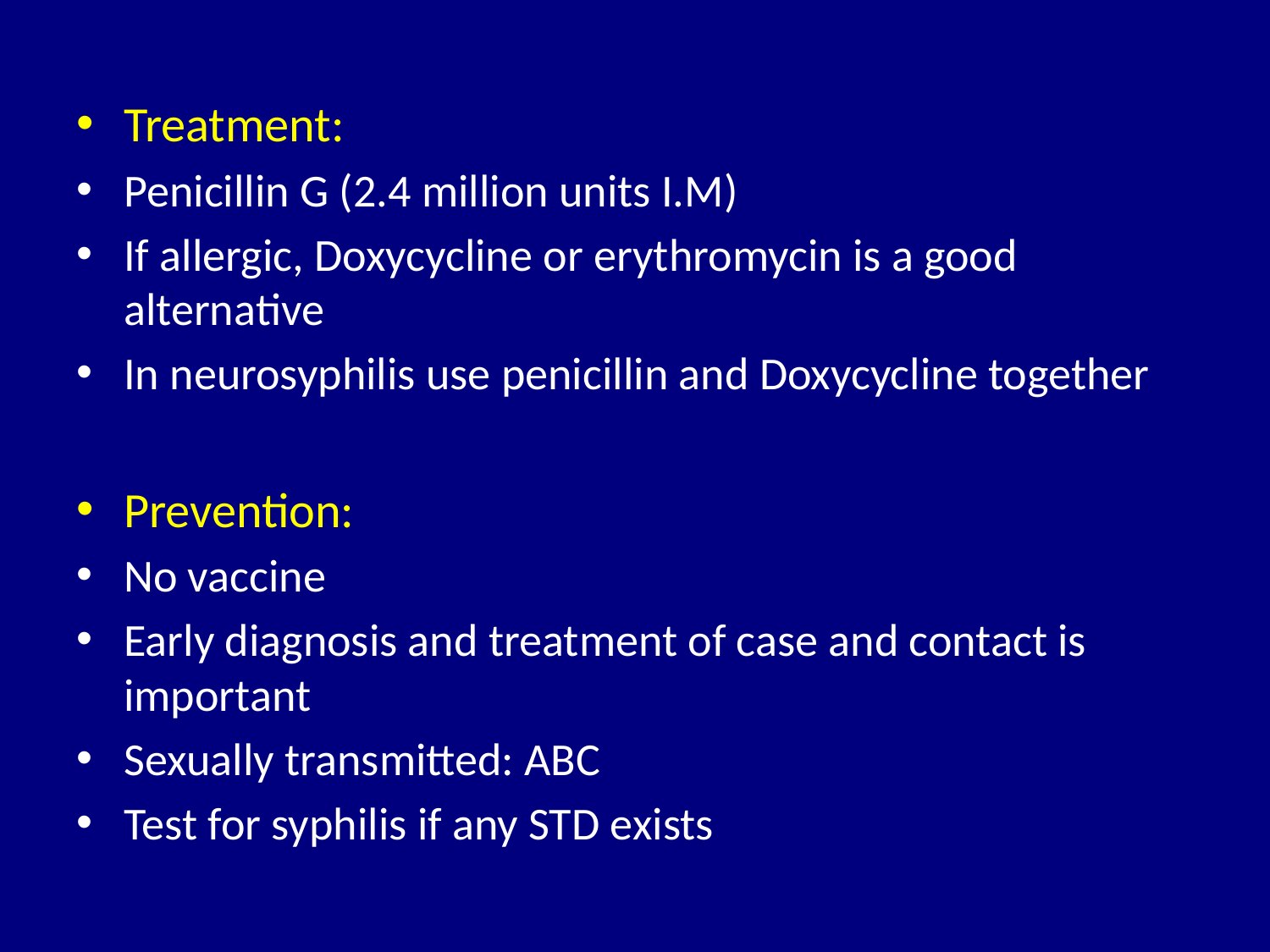

#
Treatment:
Penicillin G (2.4 million units I.M)
If allergic, Doxycycline or erythromycin is a good alternative
In neurosyphilis use penicillin and Doxycycline together

Prevention:
No vaccine
Early diagnosis and treatment of case and contact is important
Sexually transmitted: ABC
Test for syphilis if any STD exists